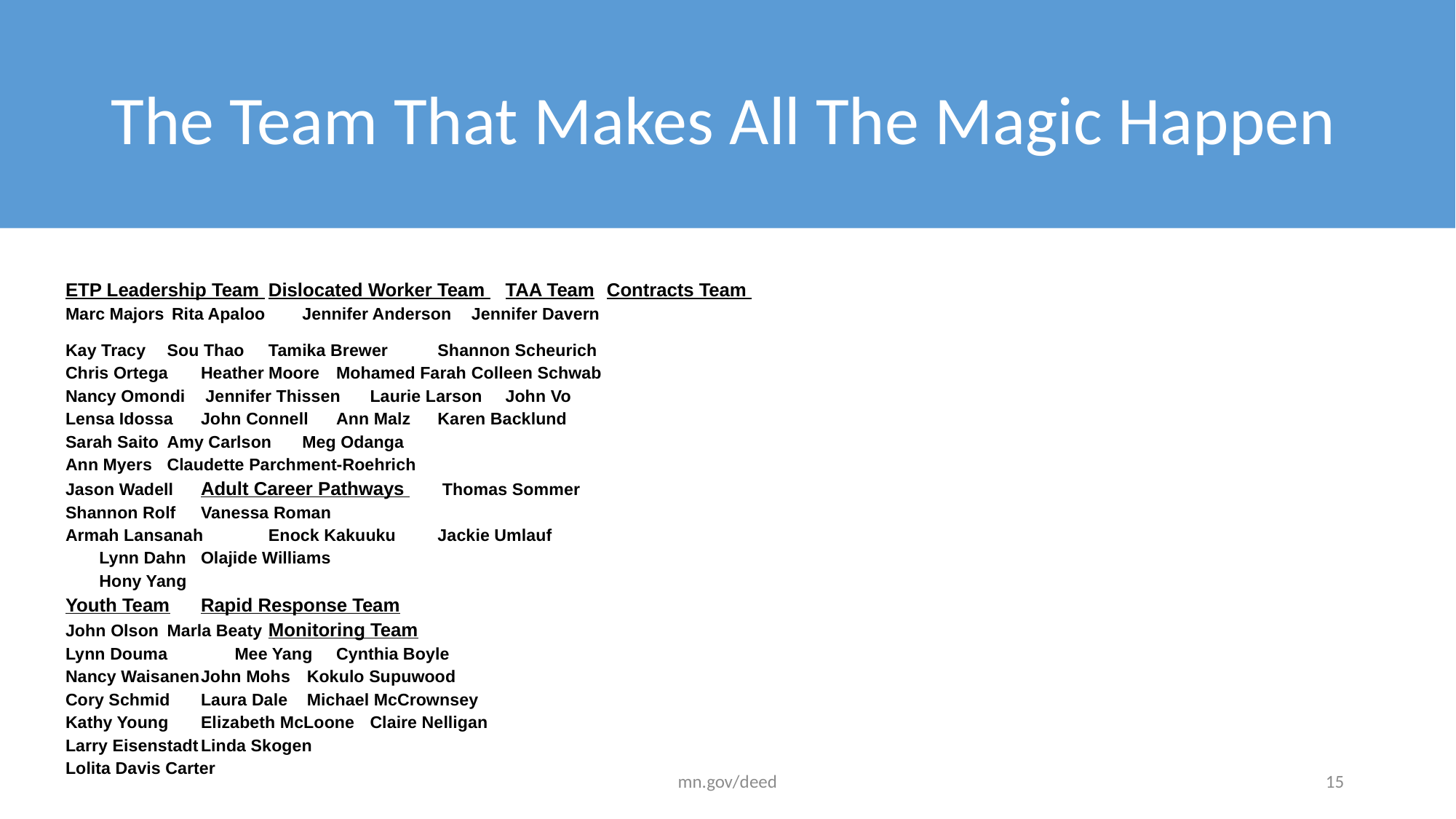

# The Team That Makes All The Magic Happen

ETP Leadership Team 		Dislocated Worker Team 		TAA Team			Contracts Team
Marc Majors			 Rita Apaloo 			Jennifer Anderson		Jennifer Davern

Kay Tracy  			Sou Thao 			Tamika Brewer			Shannon Scheurich
Chris Ortega			Heather Moore 			Mohamed Farah			Colleen Schwab
Nancy Omondi 			 Jennifer Thissen 		Laurie Larson			John Vo
Lensa Idossa 			John Connell 			Ann Malz 			Karen Backlund
Sarah Saito			Amy Carlson 			Meg Odanga
Ann Myers 						Claudette Parchment-Roehrich
Jason Wadell 			Adult Career Pathways 		 Thomas Sommer
Shannon Rolf 			Vanessa Roman
Armah Lansanah 		Enock Kakuuku			Jackie Umlauf
			Lynn Dahn			Olajide Williams
						Hony Yang
Youth Team			Rapid Response Team
John Olson			Marla Beaty 			Monitoring Team
Lynn Douma		 	Mee Yang			Cynthia Boyle
Nancy Waisanen			John Mohs 			 Kokulo Supuwood
Cory Schmid			Laura Dale 			 Michael McCrownsey
Kathy Young 			Elizabeth McLoone 		Claire Nelligan
Larry Eisenstadt						Linda Skogen
Lolita Davis Carter

mn.gov/deed
15